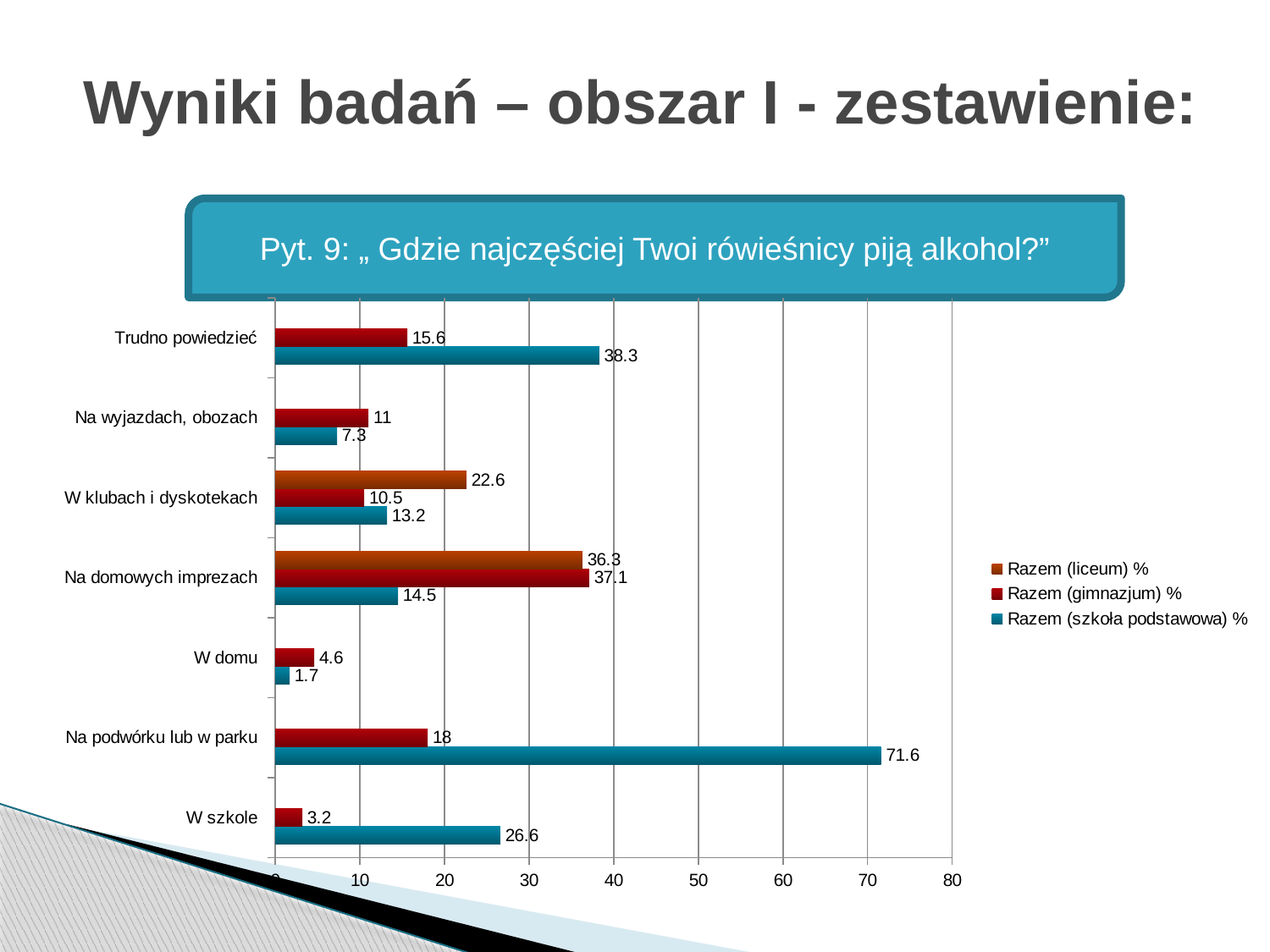

# Wyniki badań – obszar I - zestawienie:
Pyt. 9: „ Gdzie najczęściej Twoi rówieśnicy piją alkohol?”

### Chart

| Category | Razem (szkoła podstawowa) %  | Razem (gimnazjum) %  | Razem (liceum) % |
|---|---|---|---|
| W szkole  | 26.6 | 3.2 | None |
| Na podwórku lub w parku  | 71.6 | 18.0 | None |
| W domu  | 1.7 | 4.6 | None |
| Na domowych imprezach  | 14.5 | 37.1 | 36.300000000000004 |
| W klubach i dyskotekach  | 13.2 | 10.5 | 22.6 |
| Na wyjazdach, obozach  | 7.3 | 11.0 | None |
| Trudno powiedzieć  | 38.300000000000004 | 15.6 | None |